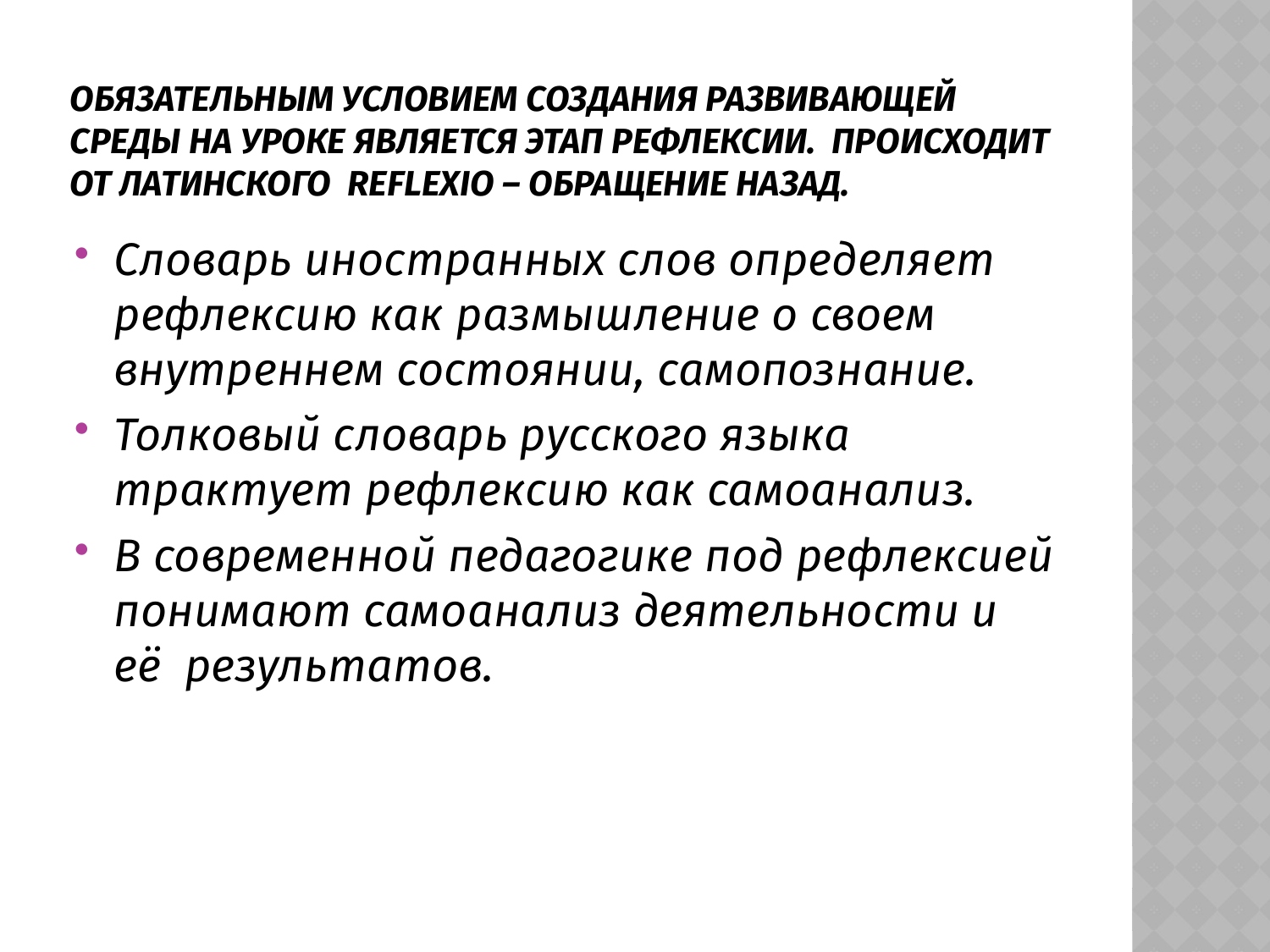

# Обязательным условием создания развивающей среды на уроке является этап рефлексии.  Происходит от латинского  reflexio – обращение назад.
Словарь иностранных слов определяет рефлексию как размышление о своем внутреннем состоянии, самопознание.
Толковый словарь русского языка трактует рефлексию как самоанализ.
В современной педагогике под рефлексией понимают самоанализ деятельности и её  результатов.